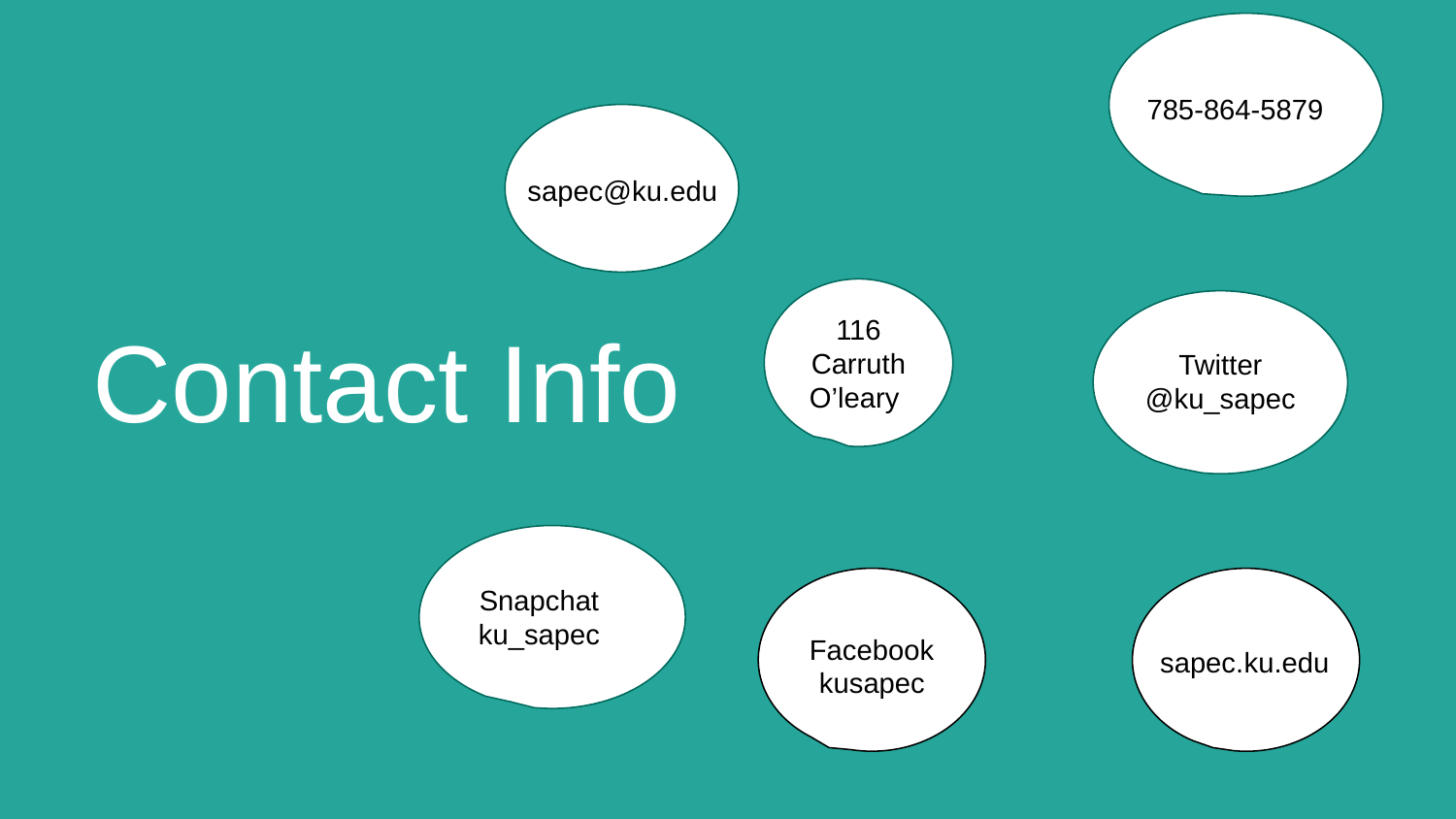

785-864-5879

sapec@ku.edu
# Contact Info
116 Carruth O’leary

Twitter @ku_sapec

Snapchat
ku_sapec

Facebook
kusapec
sapec.ku.edu